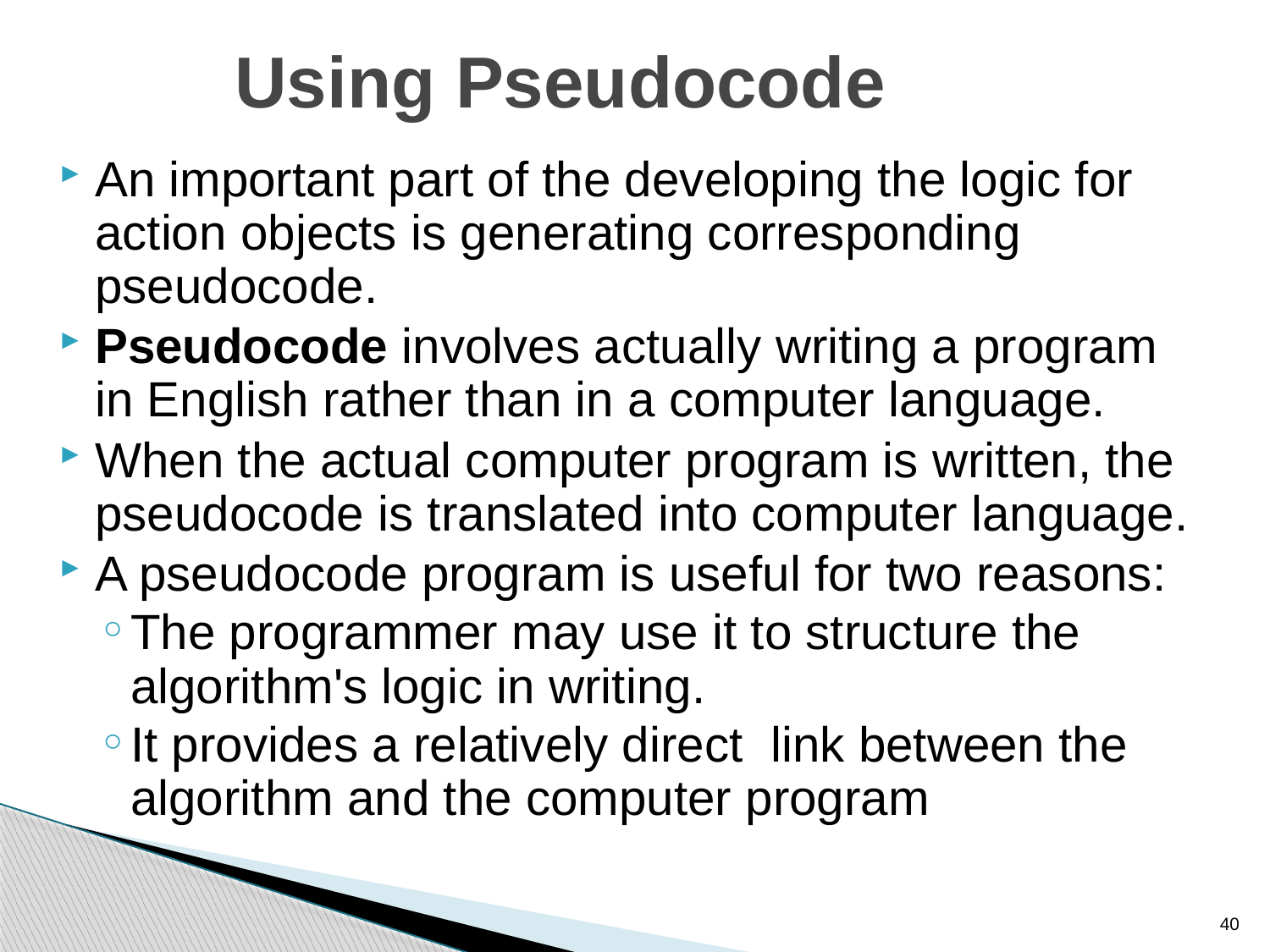

Using Pseudocode
An important part of the developing the logic for action objects is generating corresponding pseudocode.
Pseudocode involves actually writing a program in English rather than in a computer language.
When the actual computer program is written, the pseudocode is translated into computer language.
A pseudocode program is useful for two reasons:
The programmer may use it to structure the algorithm's logic in writing.
It provides a relatively direct  link between the algorithm and the computer program
40